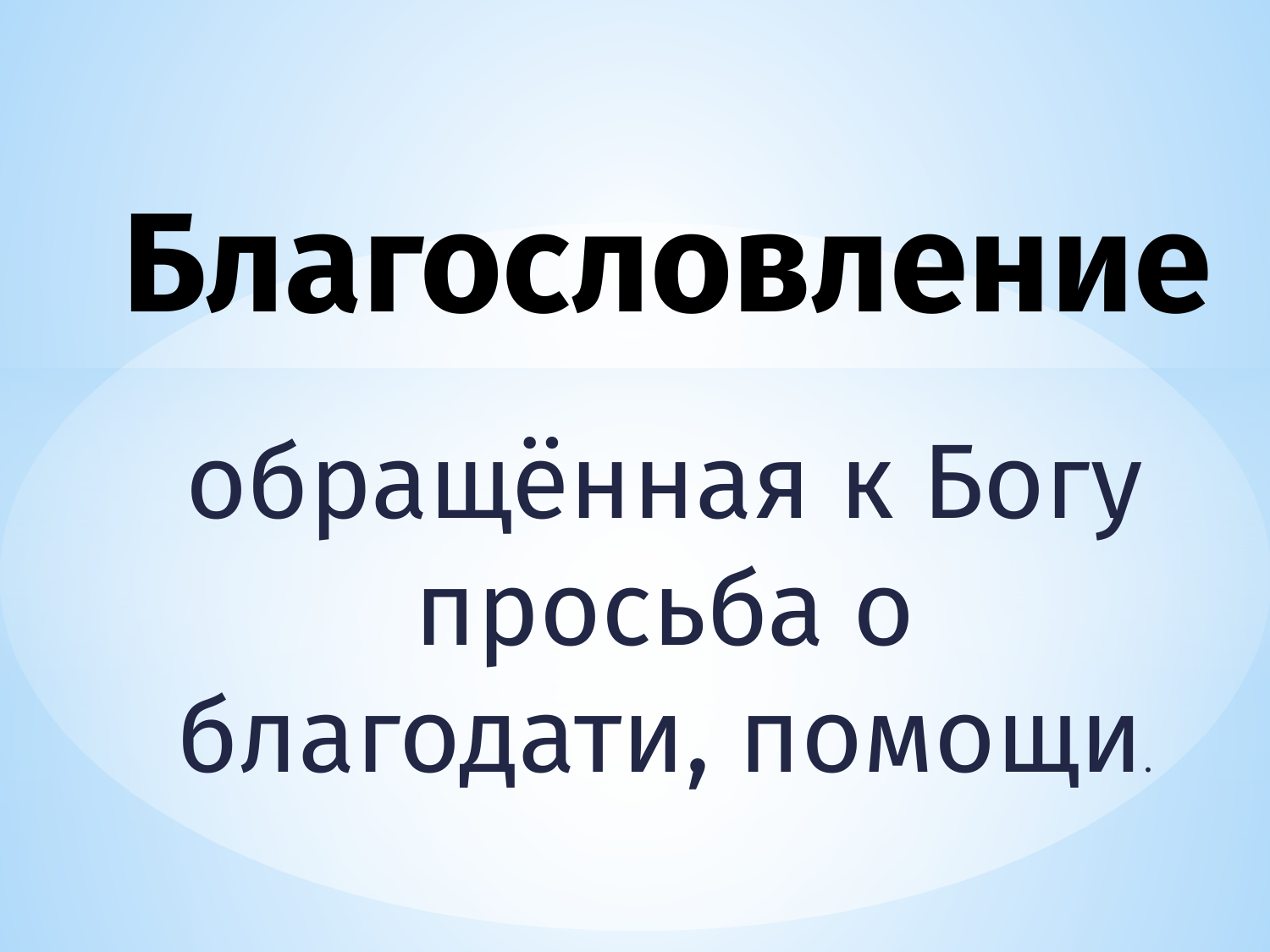

# Благословление
обращённая к Богу просьба о благодати, помощи.